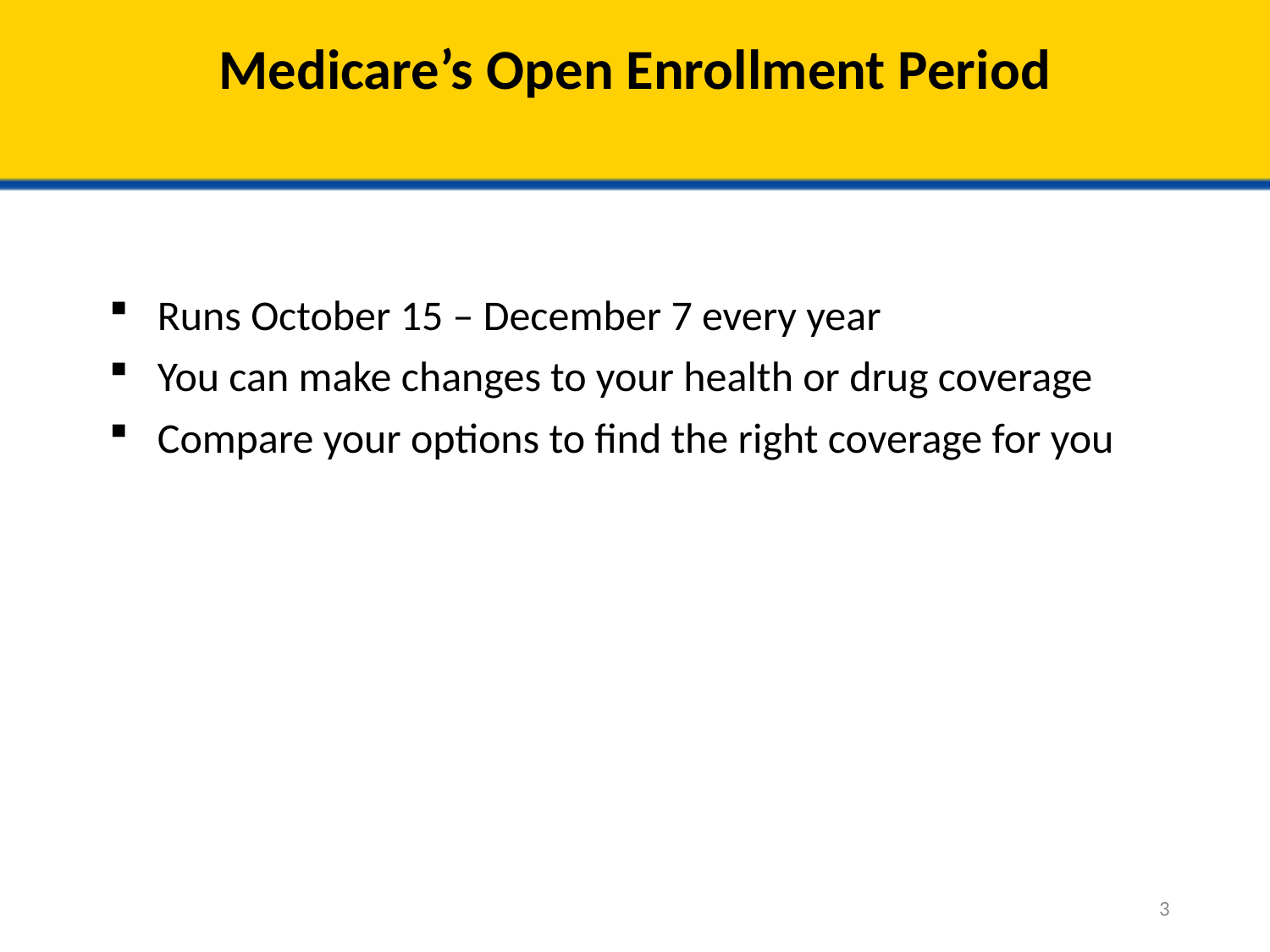

# Medicare’s Open Enrollment Period
Runs October 15 – December 7 every year
You can make changes to your health or drug coverage
Compare your options to find the right coverage for you

3